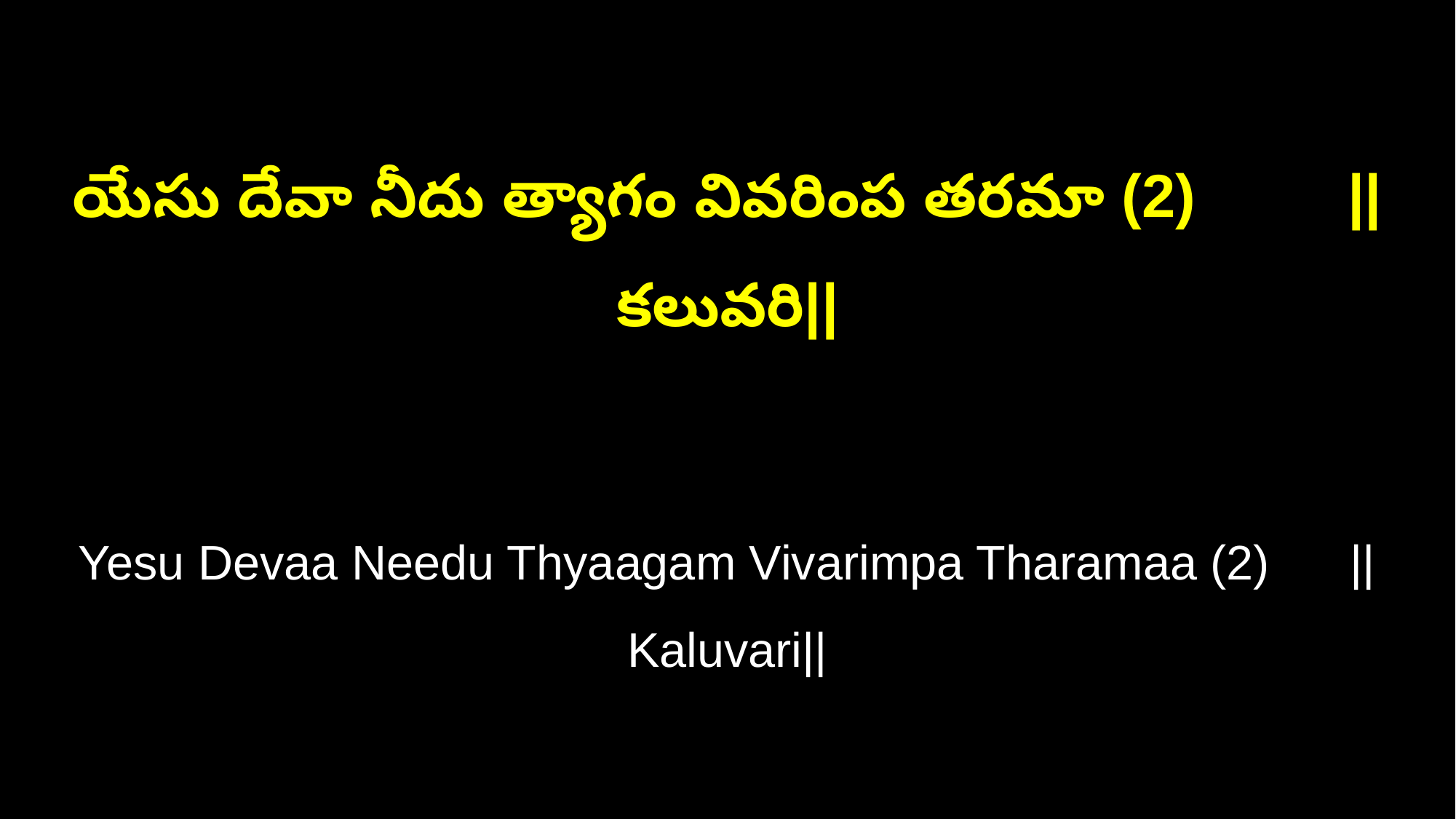

యేసు దేవా నీదు త్యాగం వివరింప తరమా (2)         ||కలువరి||
Yesu Devaa Needu Thyaagam Vivarimpa Tharamaa (2)      ||Kaluvari||